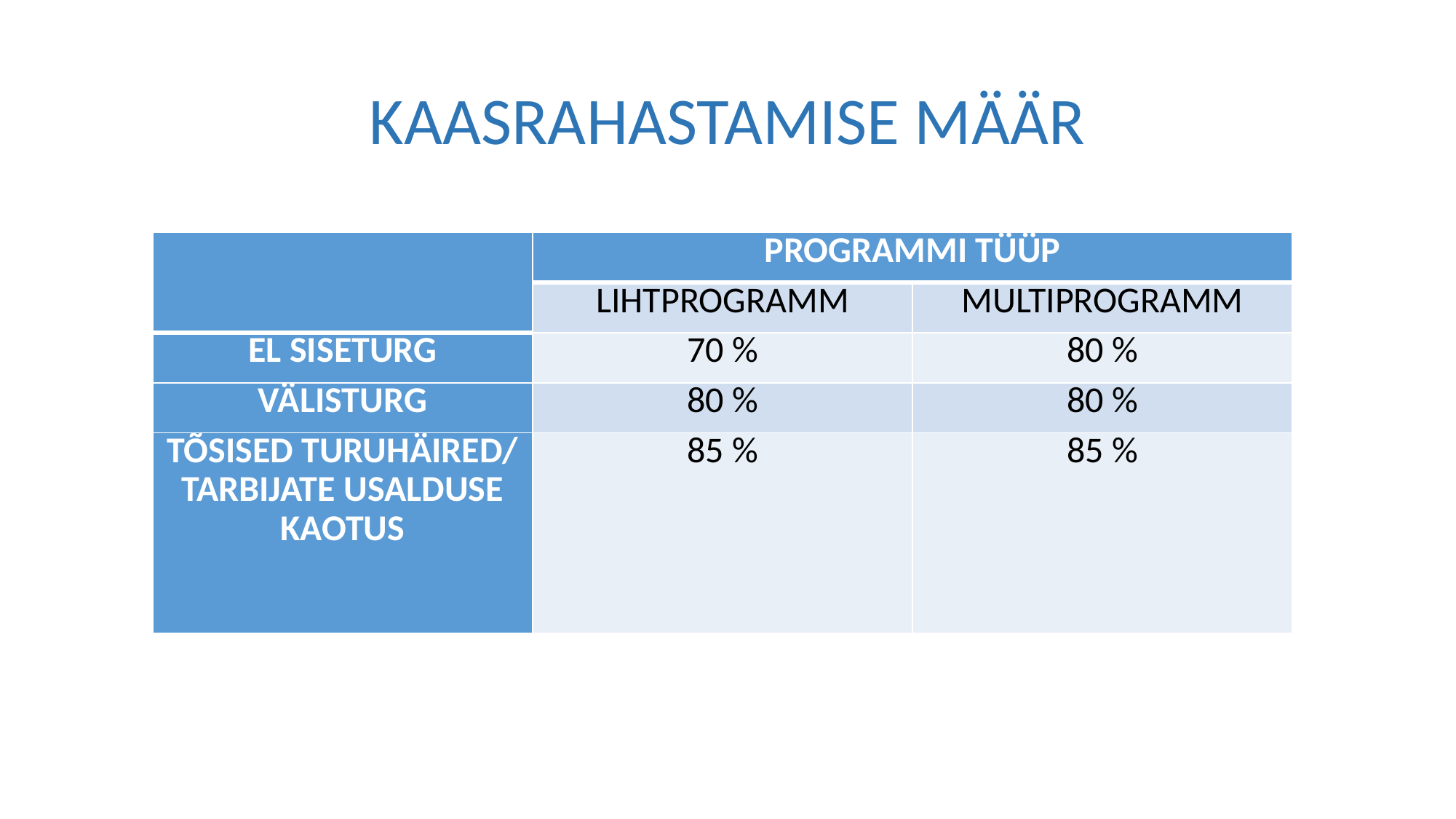

# KAASRAHASTAMISE MÄÄR
|  | PROGRAMMI TÜÜP |  |
| --- | --- | --- |
|  | LIHTPROGRAMM | MULTIPROGRAMM |
| EL SISETURG | 70 % | 80 % |
| VÄLISTURG | 80 % | 80 % |
| TÕSISED TURUHÄIRED/ TARBIJATE USALDUSE KAOTUS | 85 % | 85 % |